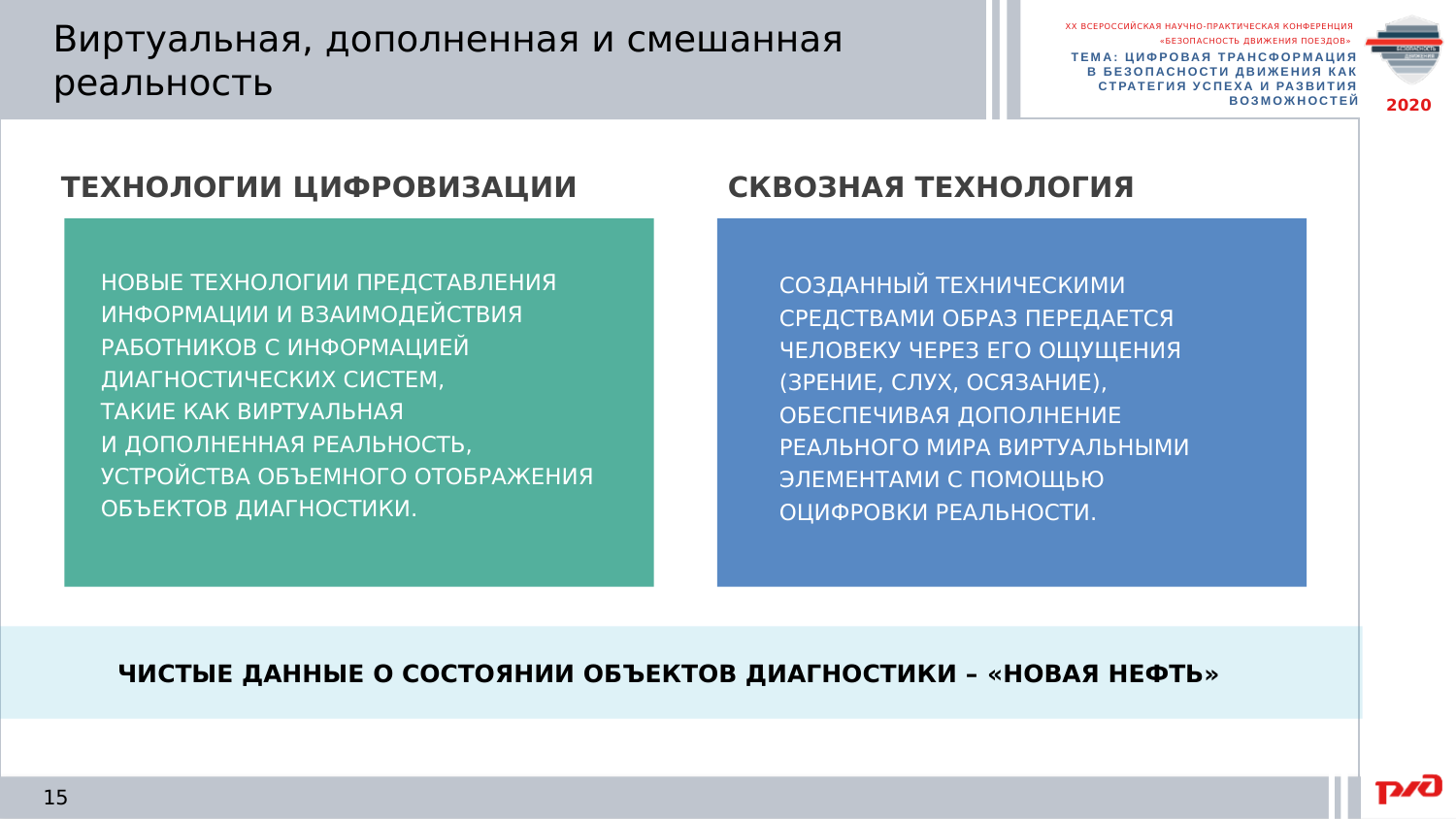

Виртуальная, дополненная и смешанная реальность
ТЕХНОЛОГИИ ЦИФРОВИЗАЦИИ
СКВОЗНАЯ ТЕХНОЛОГИЯ

НОВЫЕ ТЕХНОЛОГИИ ПРЕДСТАВЛЕНИЯ ИНФОРМАЦИИ И ВЗАИМОДЕЙСТВИЯ РАБОТНИКОВ С ИНФОРМАЦИЕЙ ДИАГНОСТИЧЕСКИХ СИСТЕМ,
ТАКИЕ КАК ВИРТУАЛЬНАЯ
И ДОПОЛНЕННАЯ РЕАЛЬНОСТЬ, УСТРОЙСТВА ОБЪЕМНОГО ОТОБРАЖЕНИЯ ОБЪЕКТОВ ДИАГНОСТИКИ.
СОЗДАННЫЙ ТЕХНИЧЕСКИМИ СРЕДСТВАМИ ОБРАЗ ПЕРЕДАЕТСЯ ЧЕЛОВЕКУ ЧЕРЕЗ ЕГО ОЩУЩЕНИЯ (ЗРЕНИЕ, СЛУХ, ОСЯЗАНИЕ), ОБЕСПЕЧИВАЯ ДОПОЛНЕНИЕ РЕАЛЬНОГО МИРА ВИРТУАЛЬНЫМИ ЭЛЕМЕНТАМИ С ПОМОЩЬЮ ОЦИФРОВКИ РЕАЛЬНОСТИ.

ЧИСТЫЕ ДАННЫЕ О СОСТОЯНИИ ОБЪЕКТОВ ДИАГНОСТИКИ – «НОВАЯ НЕФТЬ»